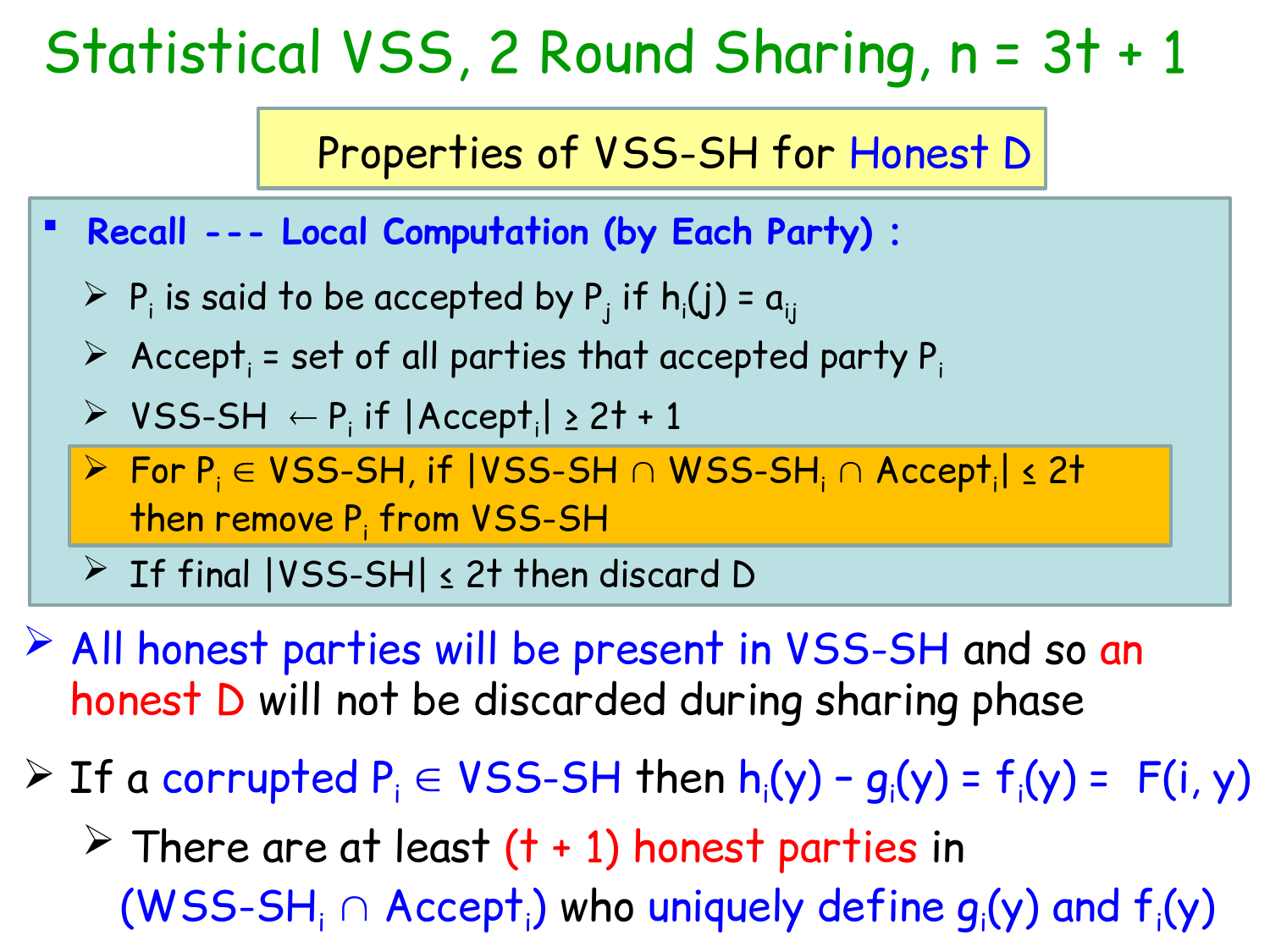

# Statistical VSS, 2 Round Sharing, n = 3t + 1

 Properties of VSS-SH for Honest D

 Recall --- Local Computation (by Each Party) :
Pi is said to be accepted by Pj if hi(j) = aij

Accepti = set of all parties that accepted party Pi
VSS-SH  ← Pi if |Accepti| ≥ 2t + 1
For Pi ∈ VSS-SH, if |VSS-SH ∩ WSS-SHi ∩ Accepti| ≤ 2t then remove Pi from VSS-SH
For Pi ∈ VSS-SH, if |VSS-SH ∩ WSS-SHi ∩ Accepti| ≤ 2t then remove Pi from VSS-SH
If final |VSS-SH| ≤ 2t then discard D
All honest parties will be present in VSS-SH and so an honest D will not be discarded during sharing phase
If a corrupted Pi ∈ VSS-SH then hi(y) – gi(y) = fi(y) =  F(i, y)
There are at least (t + 1) honest parties in
   (WSS-SHi ∩ Accepti) who uniquely define gi(y) and fi(y)